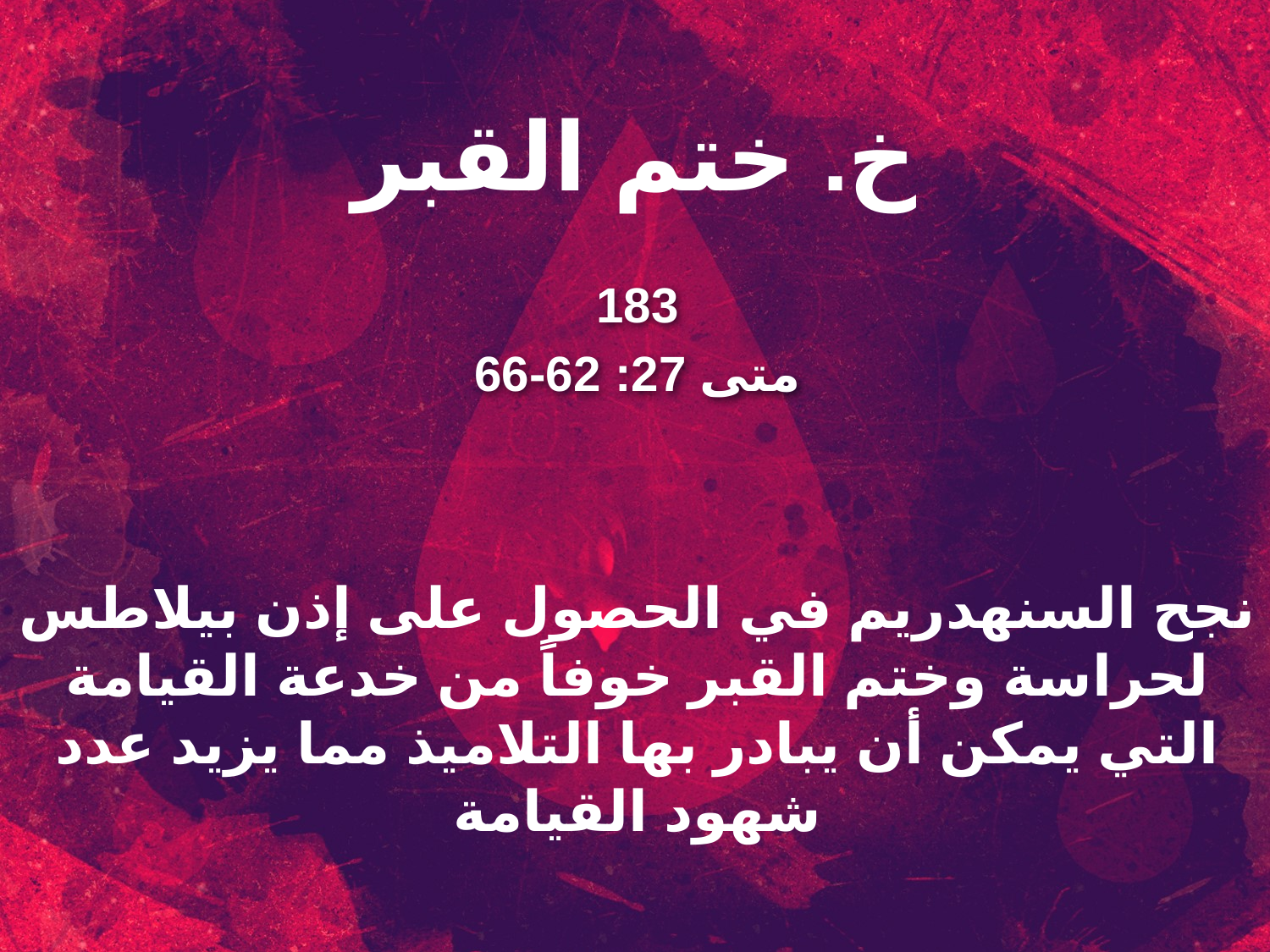

خ. ختم القبر
183
متى 27: 62-66
نجح السنهدريم في الحصول على إذن بيلاطس لحراسة وختم القبر خوفاً من خدعة القيامة التي يمكن أن يبادر بها التلاميذ مما يزيد عدد شهود القيامة